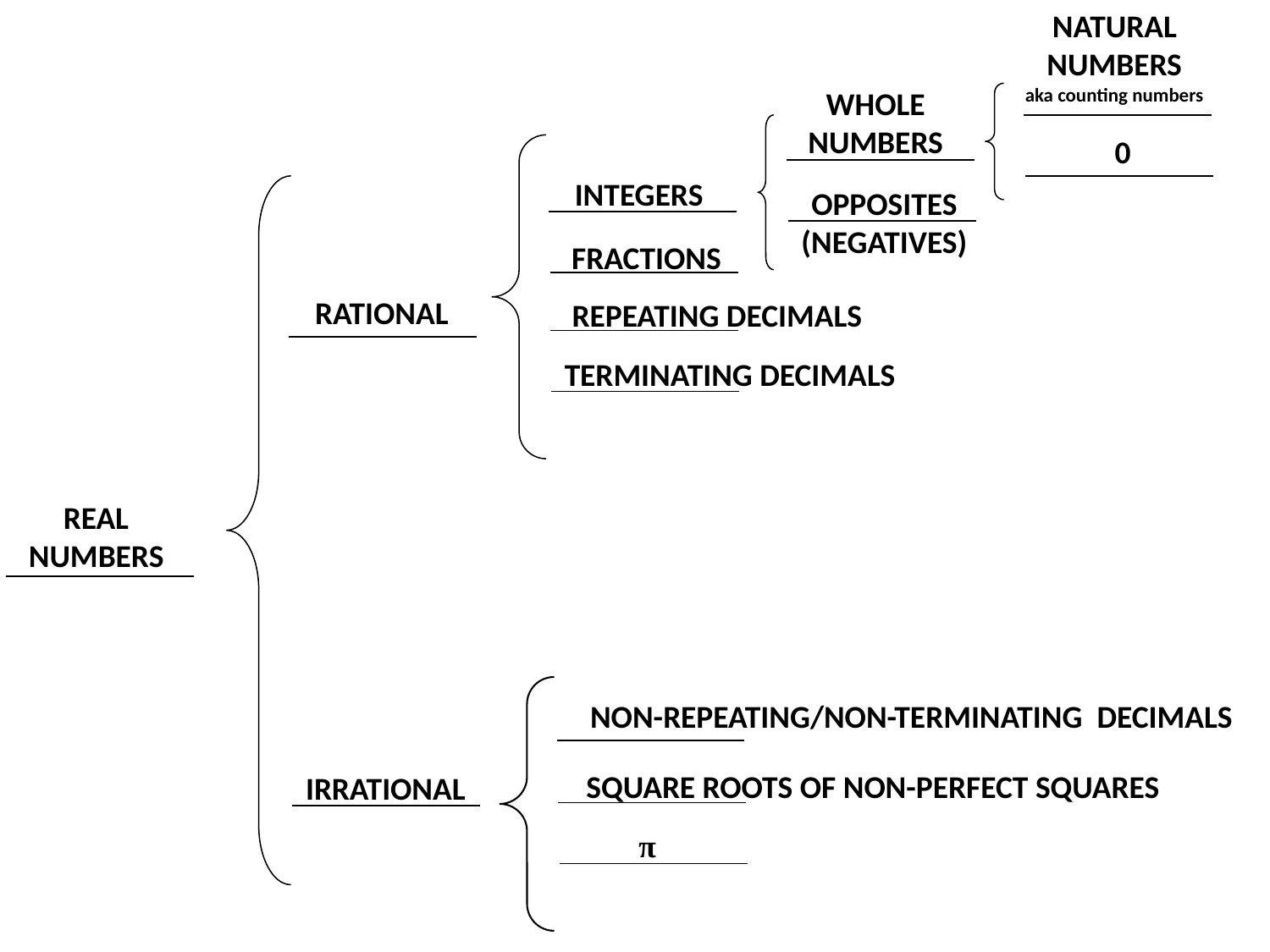

NATURAL NUMBERS
aka counting numbers
WHOLE NUMBERS

0
INTEGERS
OPPOSITES
(NEGATIVES)
FRACTIONS
RATIONAL
REPEATING DECIMALS
TERMINATING DECIMALS
REAL
NUMBERS
NON-REPEATING/NON-TERMINATING  DECIMALS
SQUARE ROOTS OF NON-PERFECT SQUARES
IRRATIONAL
π